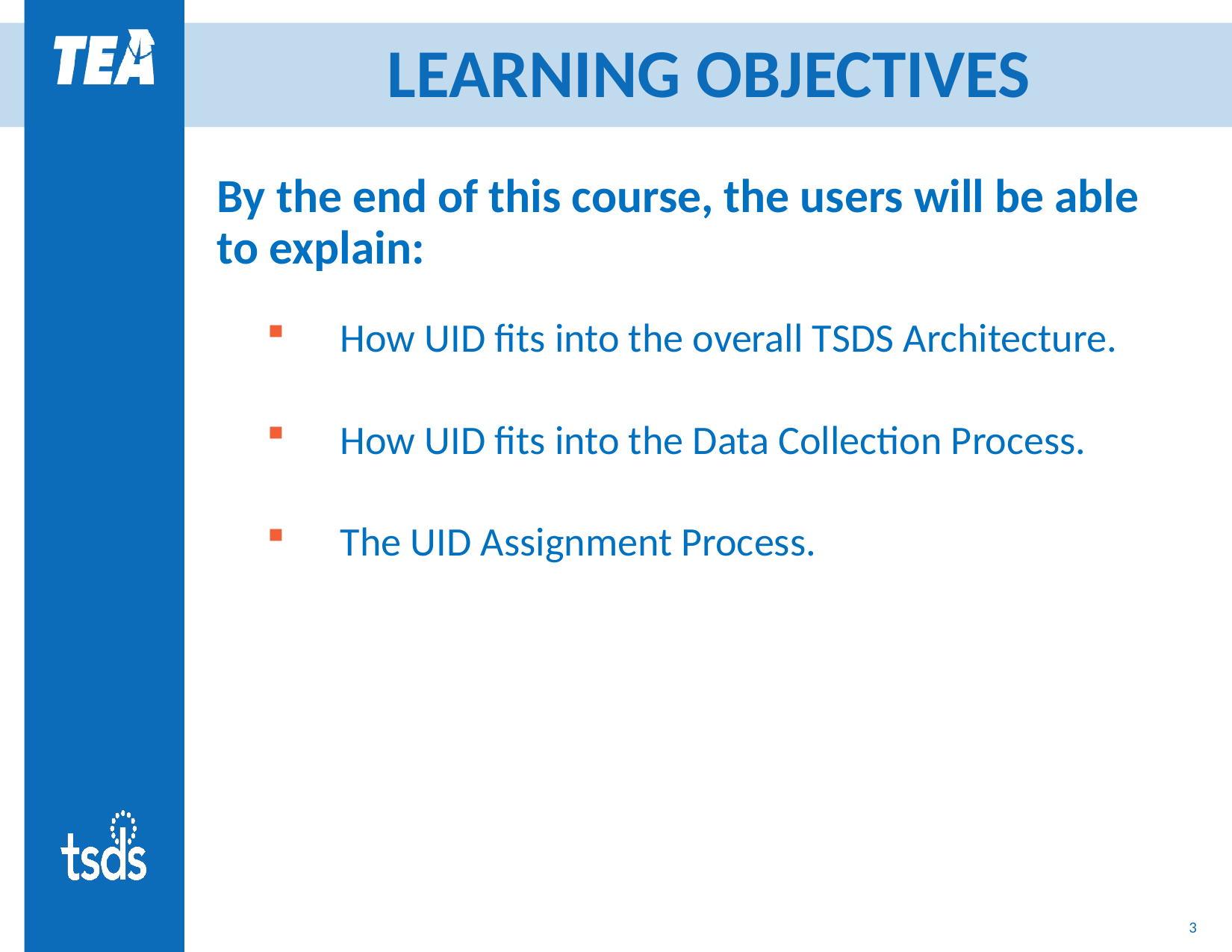

# LEARNING OBJECTIVES
By the end of this course, the users will be able to explain:

How UID fits into the overall TSDS Architecture.

How UID fits into the Data Collection Process.

The UID Assignment Process.

3